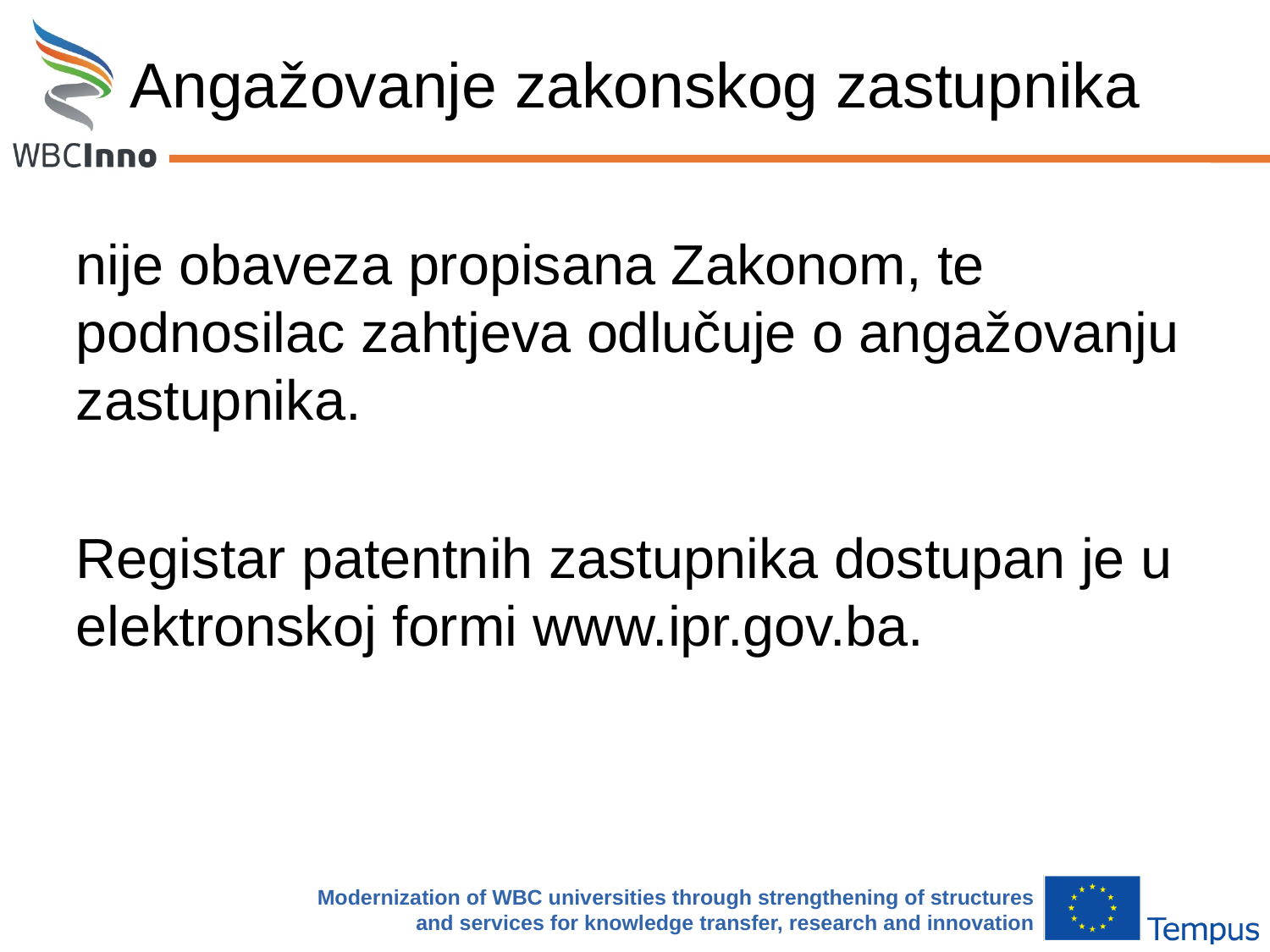

# Angažovanje zakonskog zastupnika
nije obaveza propisana Zakonom, te podnosilac zahtjeva odlučuje o angažovanju zastupnika.

Registar patentnih zastupnika dostupan je u elektronskoj formi www.ipr.gov.ba.